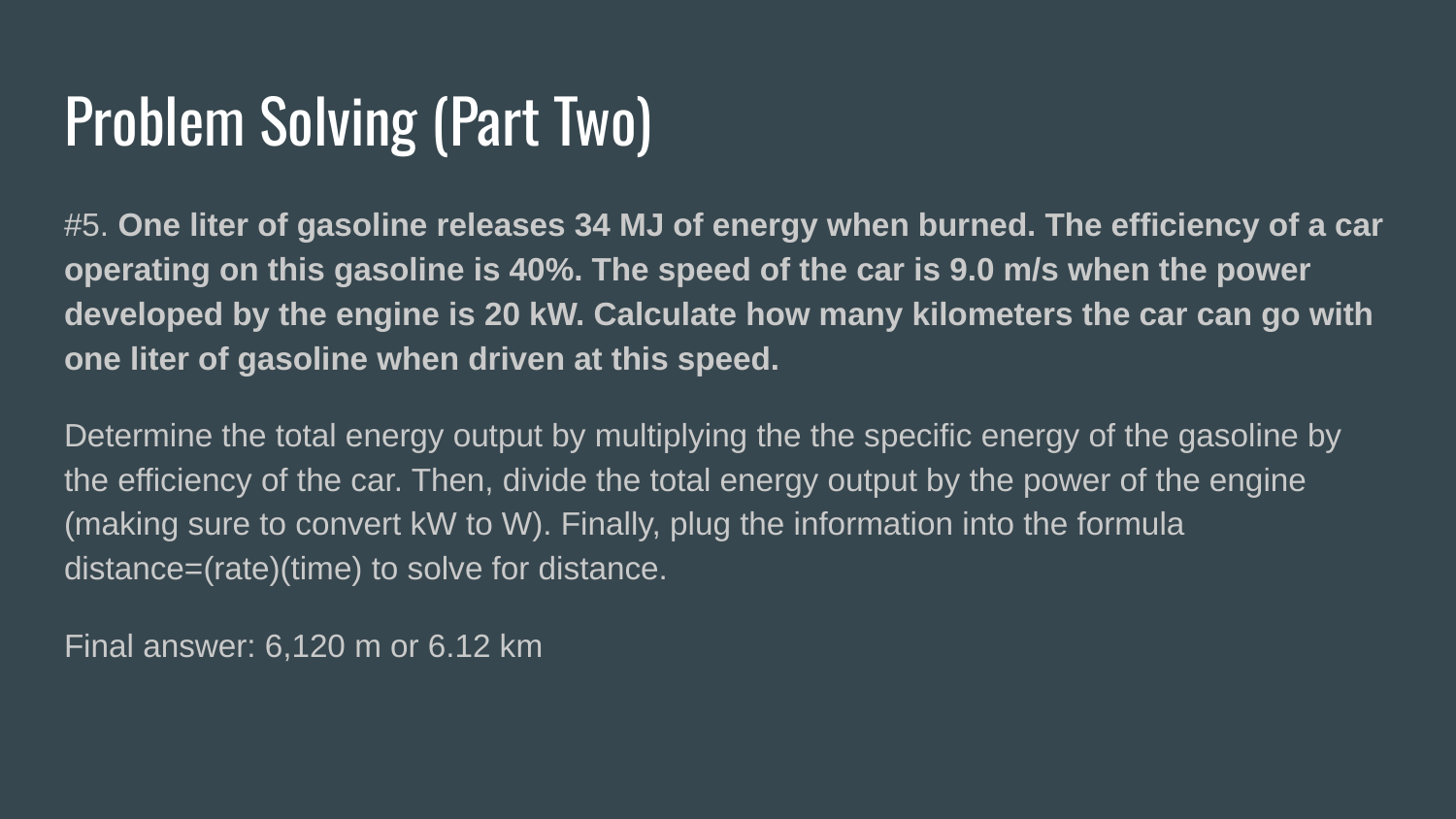

# Problem Solving (Part Two)
#5. One liter of gasoline releases 34 MJ of energy when burned. The efficiency of a car operating on this gasoline is 40%. The speed of the car is 9.0 m/s when the power developed by the engine is 20 kW. Calculate how many kilometers the car can go with one liter of gasoline when driven at this speed.
Determine the total energy output by multiplying the the specific energy of the gasoline by the efficiency of the car. Then, divide the total energy output by the power of the engine (making sure to convert kW to W). Finally, plug the information into the formula distance=(rate)(time) to solve for distance.
Final answer: 6,120 m or 6.12 km